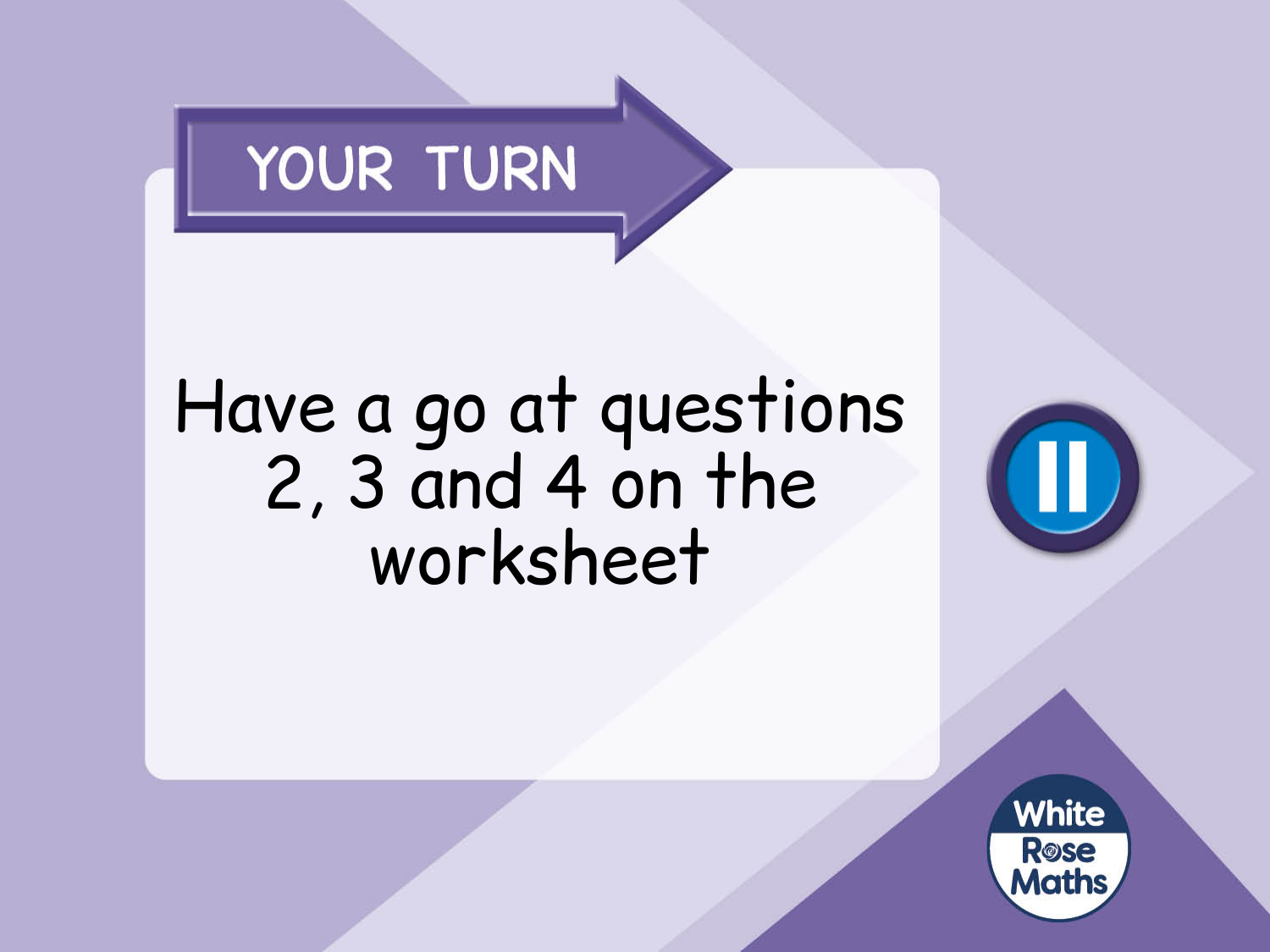

# Have a go at questions 2, 3 and 4 on the worksheet